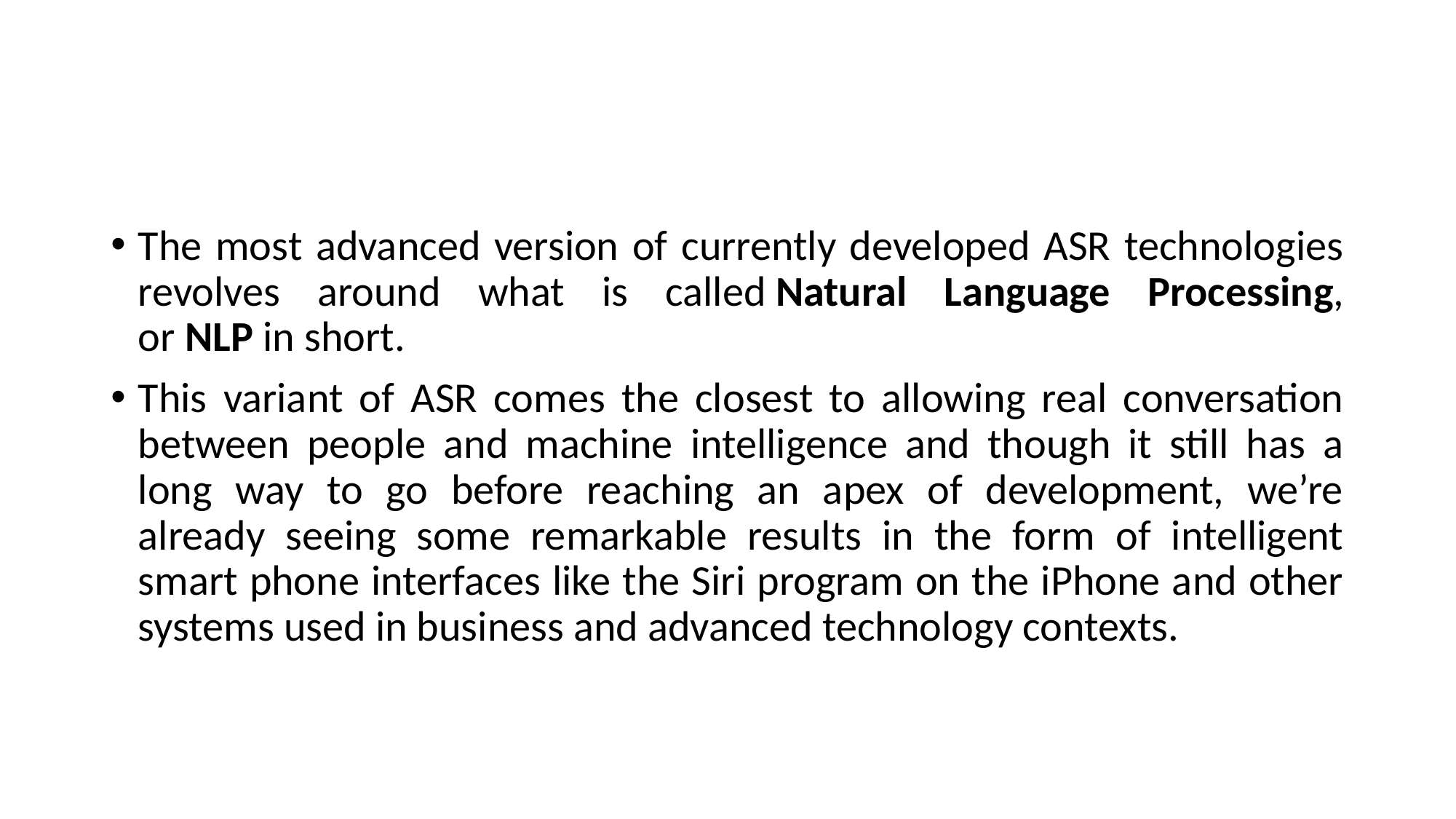

#
The most advanced version of currently developed ASR technologies revolves around what is called Natural Language Processing, or NLP in short.
This variant of ASR comes the closest to allowing real conversation between people and machine intelligence and though it still has a long way to go before reaching an apex of development, we’re already seeing some remarkable results in the form of intelligent smart phone interfaces like the Siri program on the iPhone and other systems used in business and advanced technology contexts.